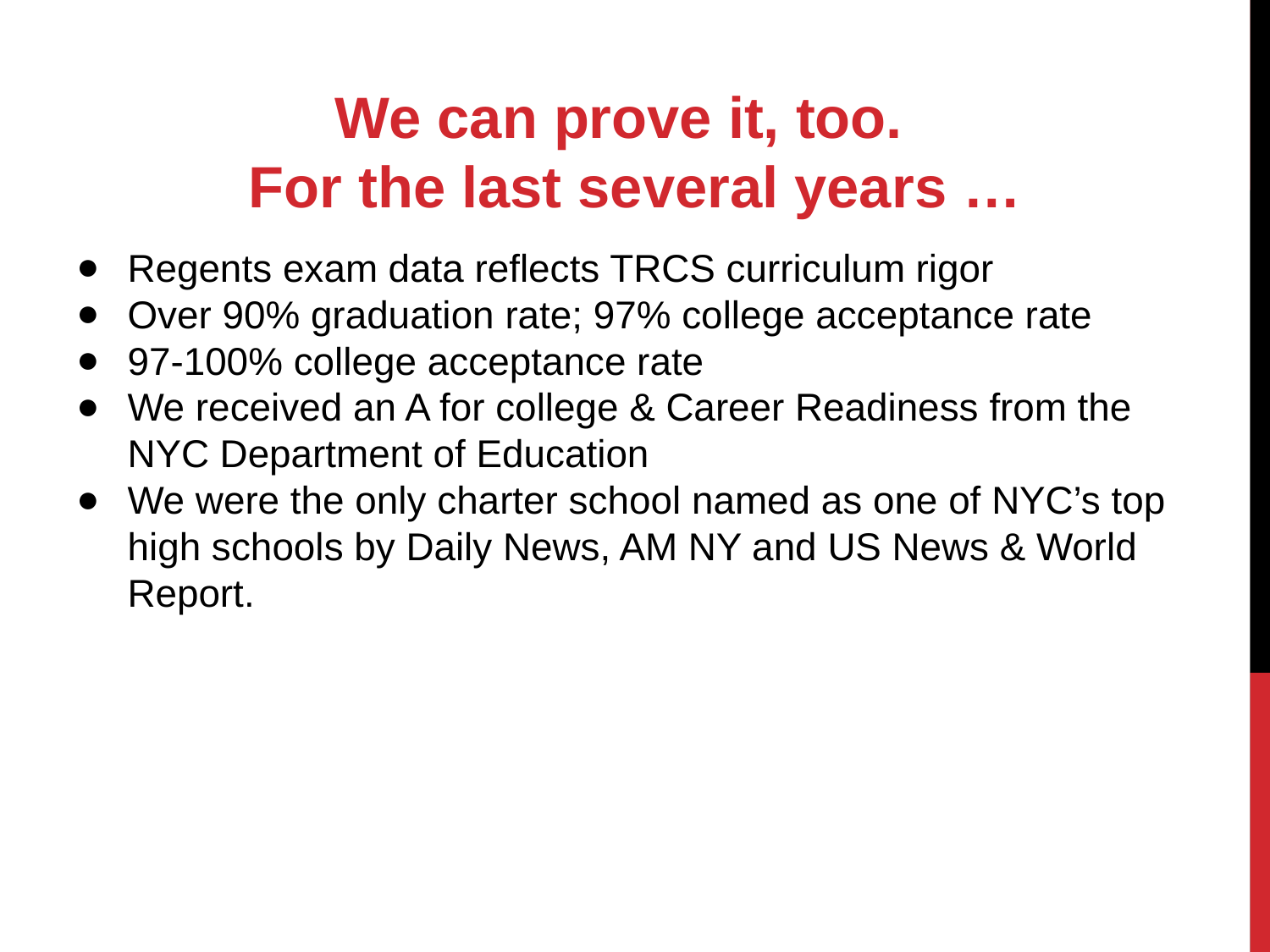

We can prove it, too.
For the last several years …

Regents exam data reflects TRCS curriculum rigor
Over 90% graduation rate; 97% college acceptance rate
97-100% college acceptance rate
We received an A for college & Career Readiness from the NYC Department of Education
We were the only charter school named as one of NYC’s top  high schools by Daily News, AM NY and US News & World Report.